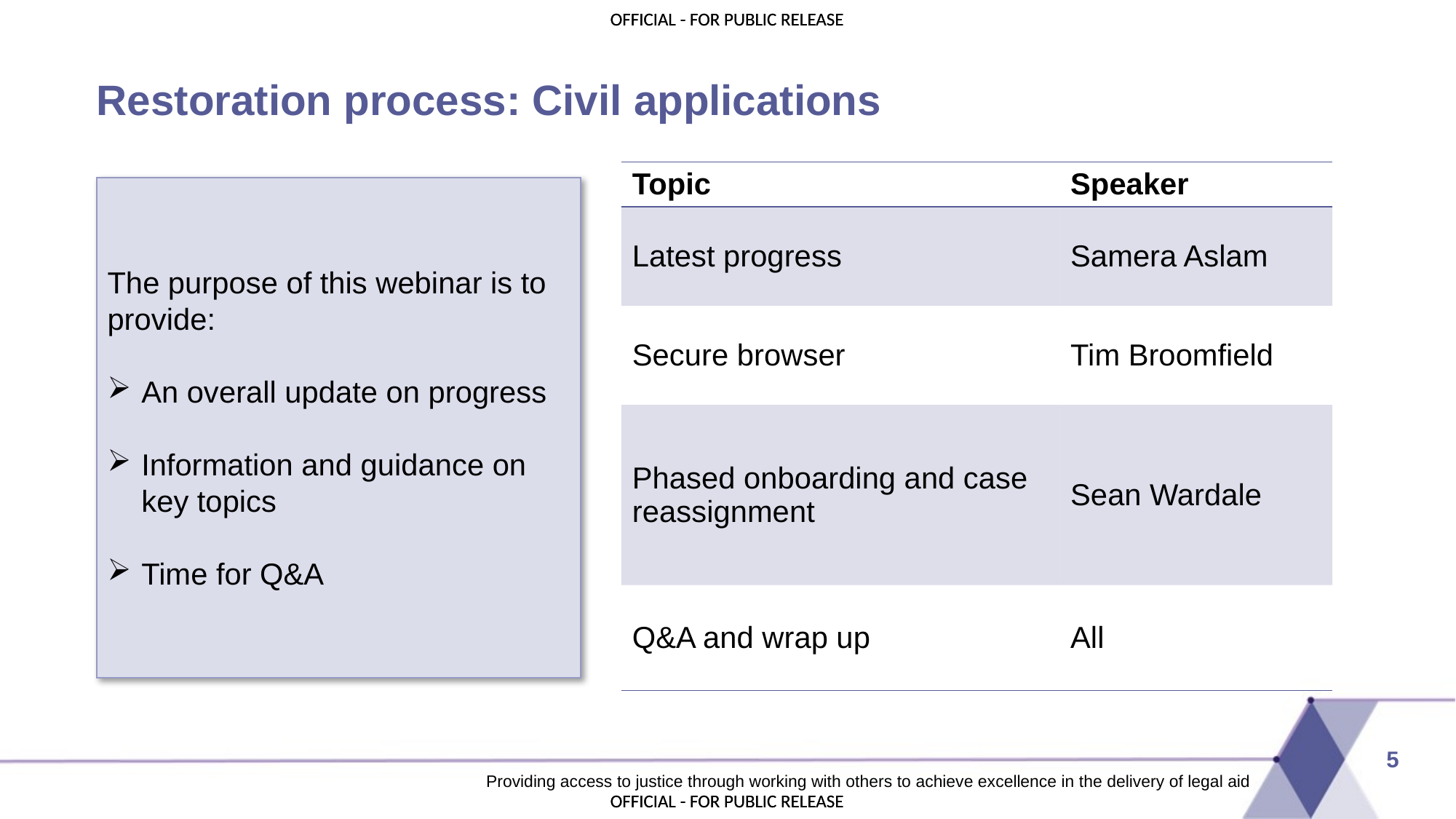

# Restoration process: Civil applications
| Topic | Speaker |
| --- | --- |
| Latest progress | Samera Aslam |
| Secure browser | Tim Broomfield |
| Phased onboarding and case reassignment | Sean Wardale |
| Q&A and wrap up | All |
The purpose of this webinar is to provide:
An overall update on progress
Information and guidance on key topics
Time for Q&A
5
Providing access to justice through working with others to achieve excellence in the delivery of legal aid